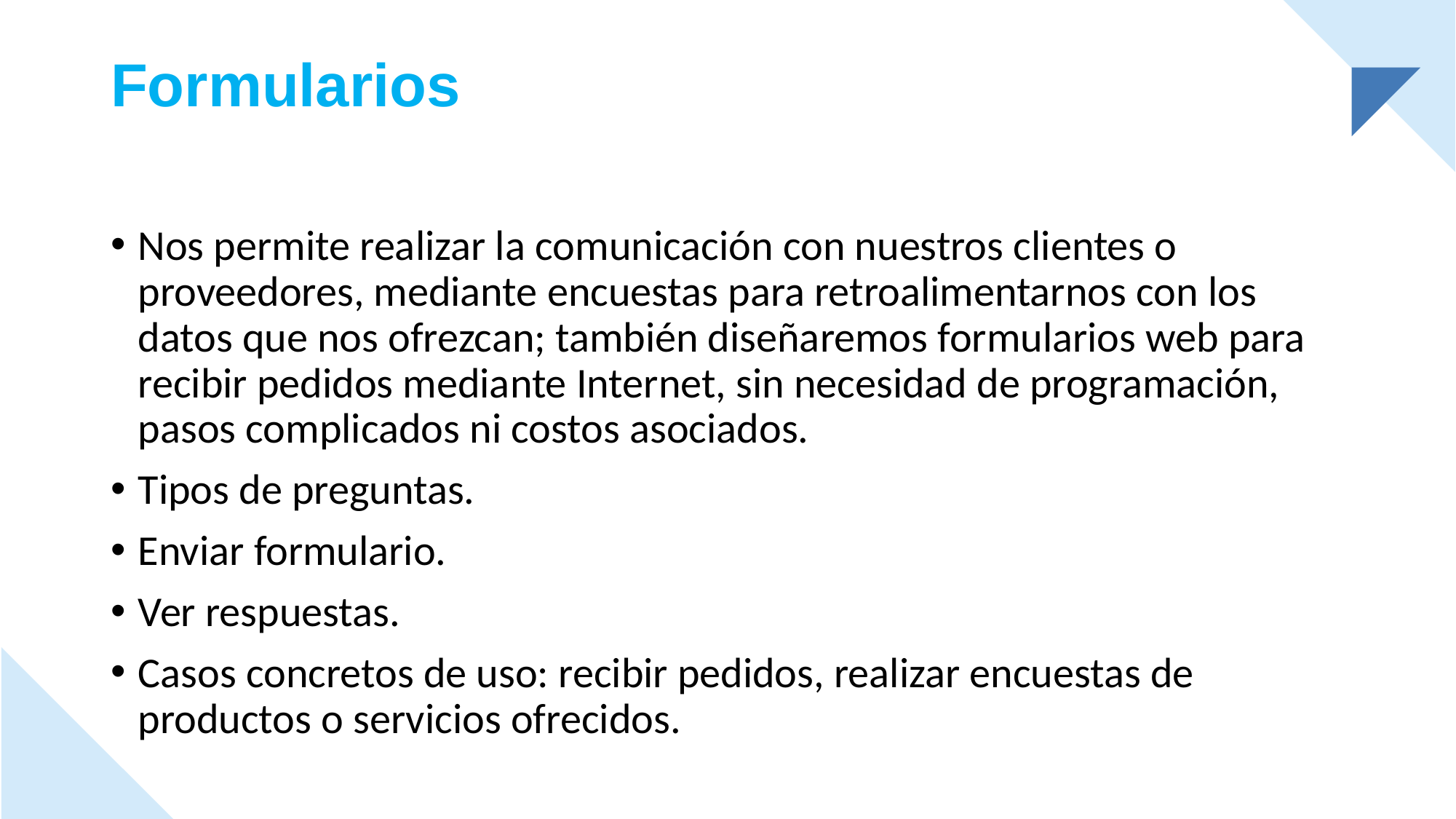

# Formularios
Nos permite realizar la comunicación con nuestros clientes o proveedores, mediante encuestas para retroalimentarnos con los datos que nos ofrezcan; también diseñaremos formularios web para recibir pedidos mediante Internet, sin necesidad de programación, pasos complicados ni costos asociados.
Tipos de preguntas.
Enviar formulario.
Ver respuestas.
Casos concretos de uso: recibir pedidos, realizar encuestas de productos o servicios ofrecidos.